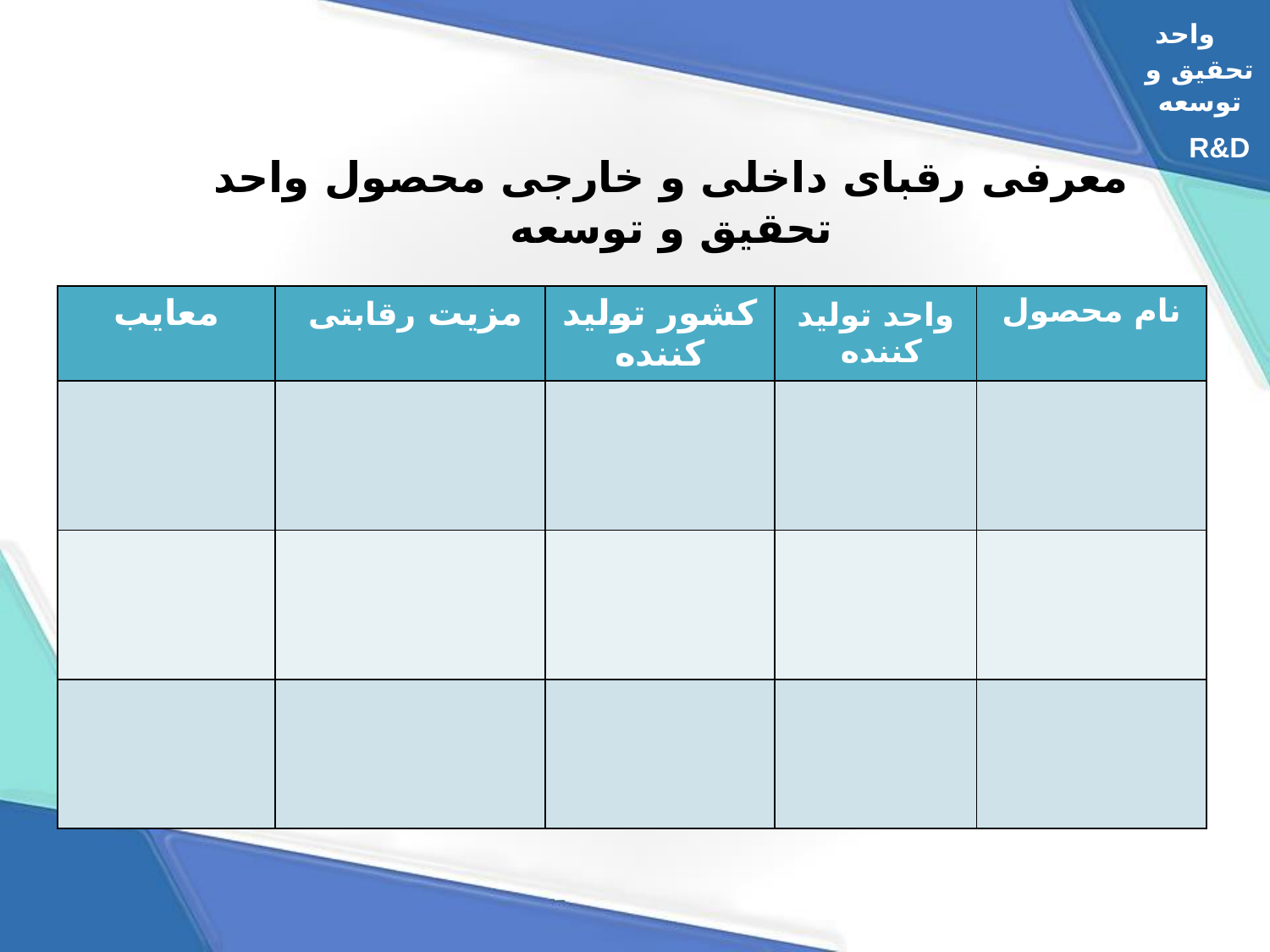

واحد
تحقیق و توسعه
# معرفی رقبای داخلی و خارجی محصول واحد تحقیق و توسعه
R&D
| معایب | مزیت رقابتی | کشور تولید کننده | واحد تولید کننده | نام محصول |
| --- | --- | --- | --- | --- |
|  |  |  |  |  |
|  |  |  |  |  |
|  |  |  |  |  |